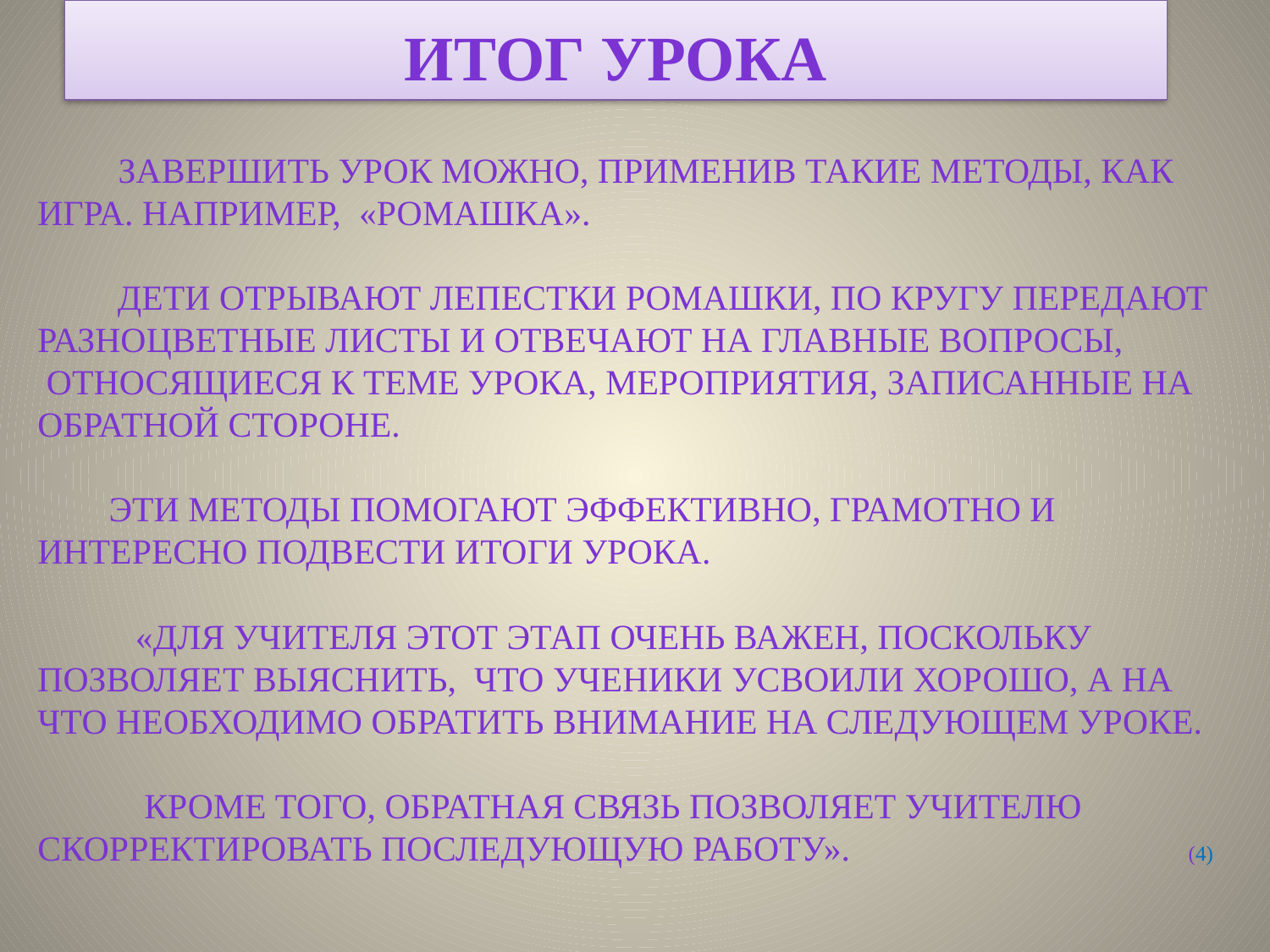

Итог урока
          Завершить урок можно, применив такие методы, как игра. НАПРИМЕР,  «Ромашка».

         Дети отрывают лепестки ромашки, по кругу передают разноцветные листы и отвечают на главные вопросы,
 относящиеся к теме урока, мероприятия, записанные на обратной стороне.

        Эти методы помогают эффективно, грамотно и интересно подвести итоги урока.

           «Для учителя этот этап очень важен, поскольку позволяет выяснить,  что ученики усвоили хорошо, а на что необходимо обратить внимание на следующем уроке.

            Кроме того, обратная связь позволяет учителю скорректировать последующую работу».                                      (4)